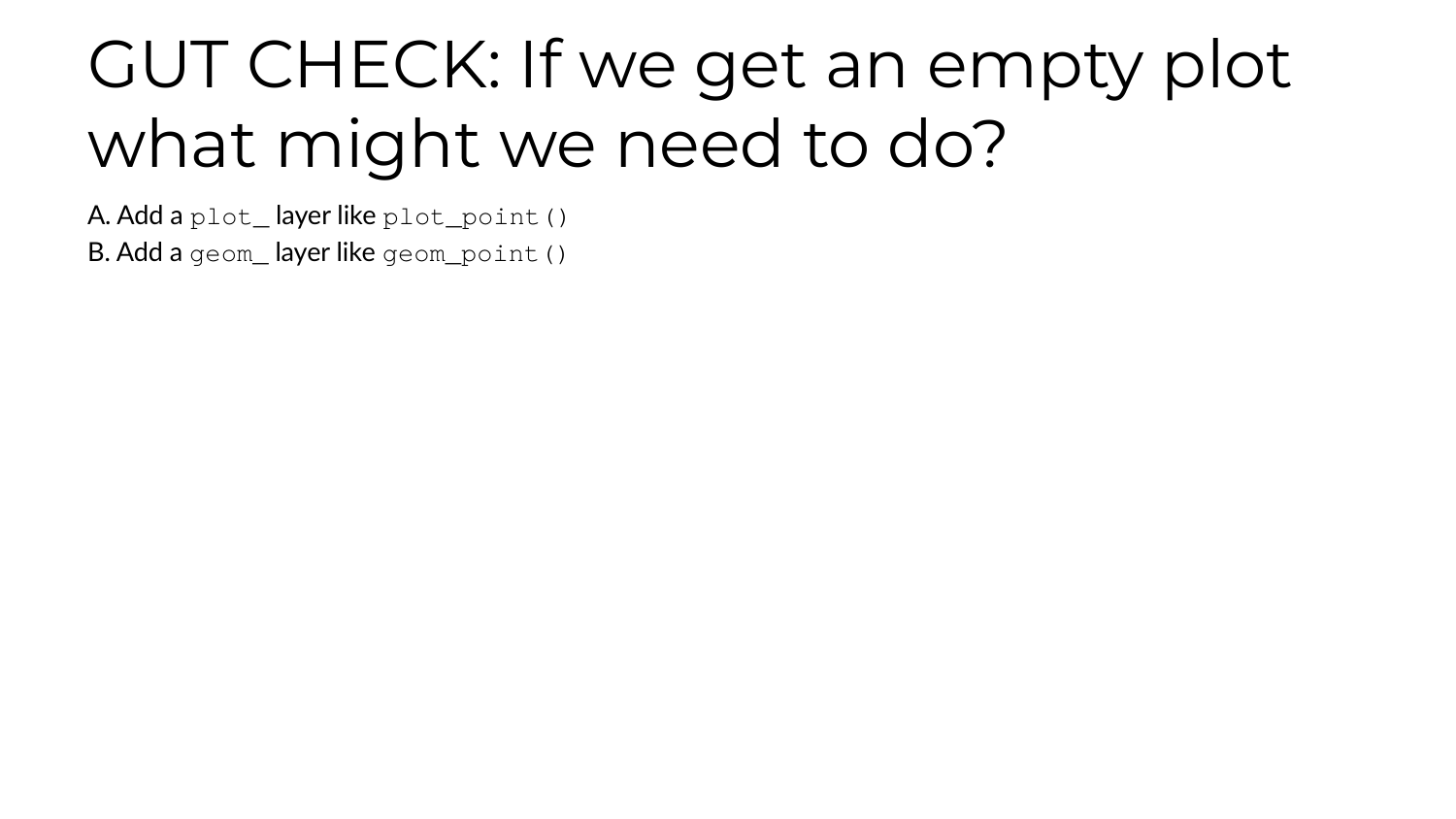

# GUT CHECK: If we get an empty plot what might we need to do?
A. Add a plot_ layer like plot_point()
B. Add a geom_ layer like geom_point()